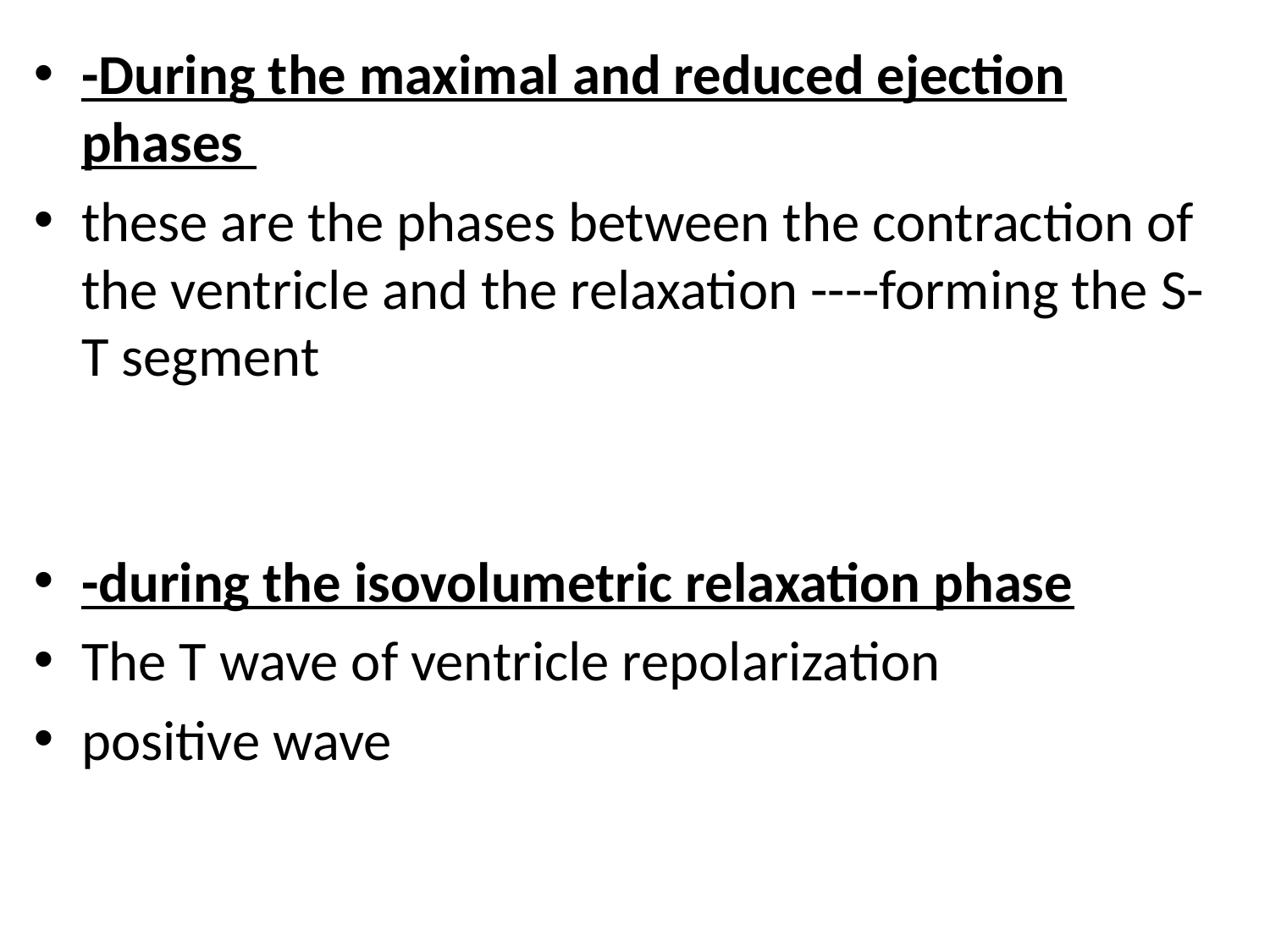

-During the maximal and reduced ejection phases
these are the phases between the contraction of the ventricle and the relaxation ----forming the S-T segment

-during the isovolumetric relaxation phase
The T wave of ventricle repolarization
positive wave

#